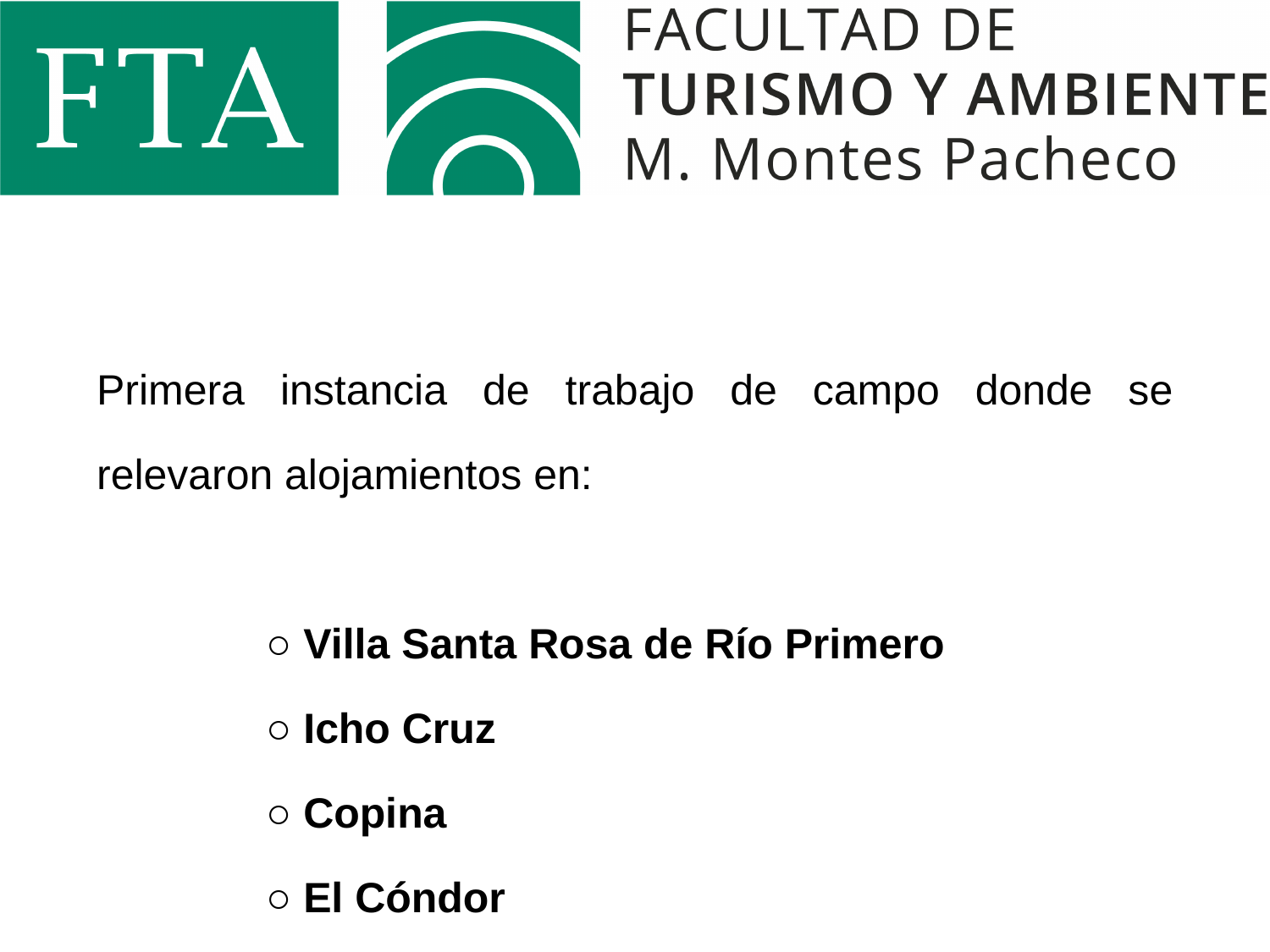

Primera instancia de trabajo de campo donde se relevaron alojamientos en:

○ Villa Santa Rosa de Río Primero
○ Icho Cruz
○ Copina
○ El Cóndor
○ Villa Benegas
○ Villa Cura Brochero